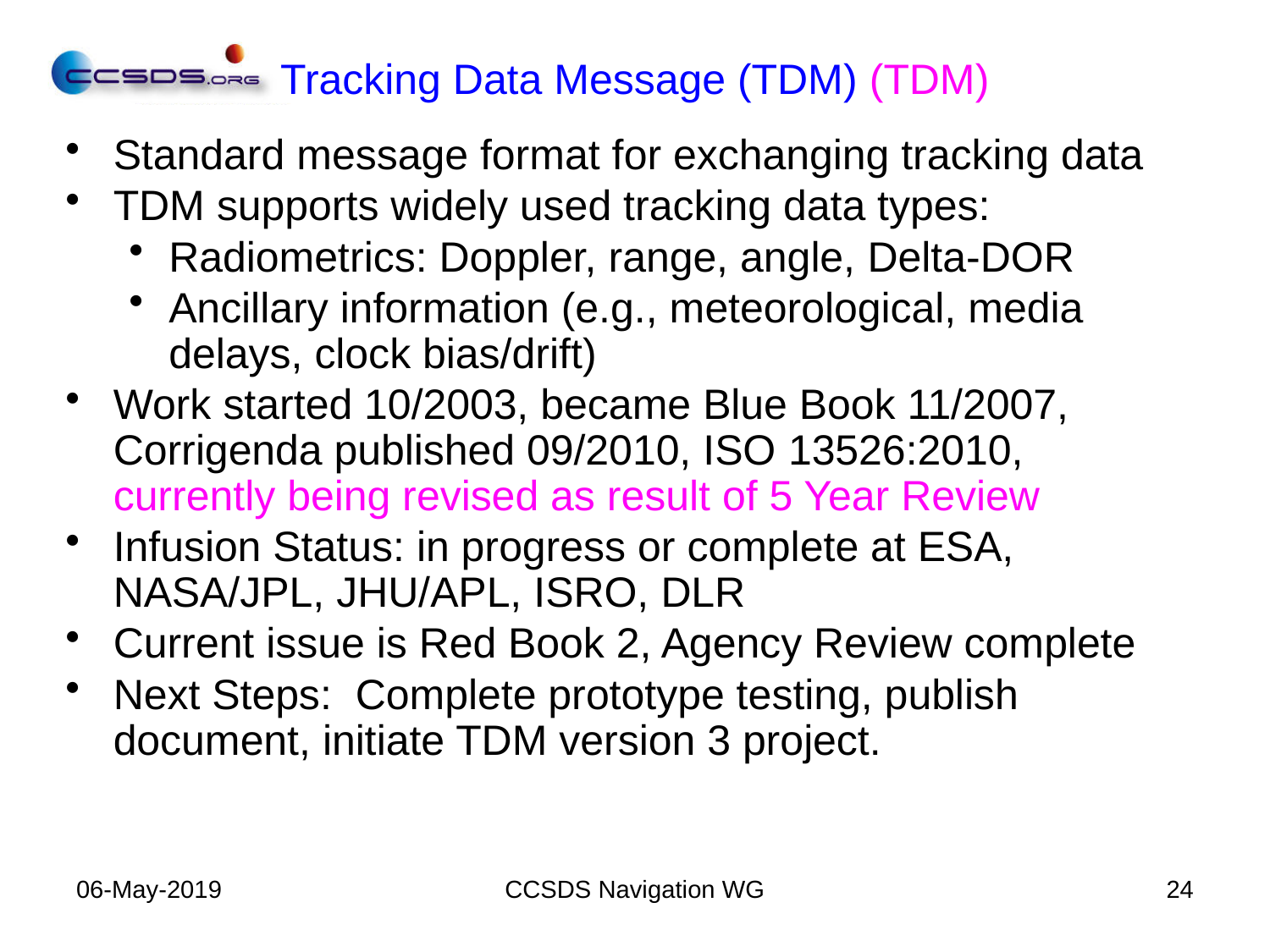

# Tracking Data Message (TDM) (TDM)
Standard message format for exchanging tracking data
TDM supports widely used tracking data types:
Radiometrics: Doppler, range, angle, Delta-DOR
Ancillary information (e.g., meteorological, media delays, clock bias/drift)
Work started 10/2003, became Blue Book 11/2007, Corrigenda published 09/2010, ISO 13526:2010,  currently being revised as result of 5 Year Review
Infusion Status: in progress or complete at ESA, NASA/JPL, JHU/APL, ISRO, DLR
Current issue is Red Book 2, Agency Review complete
Next Steps:  Complete prototype testing, publish document, initiate TDM version 3 project.
06-May-2019

CCSDS Navigation WG
24